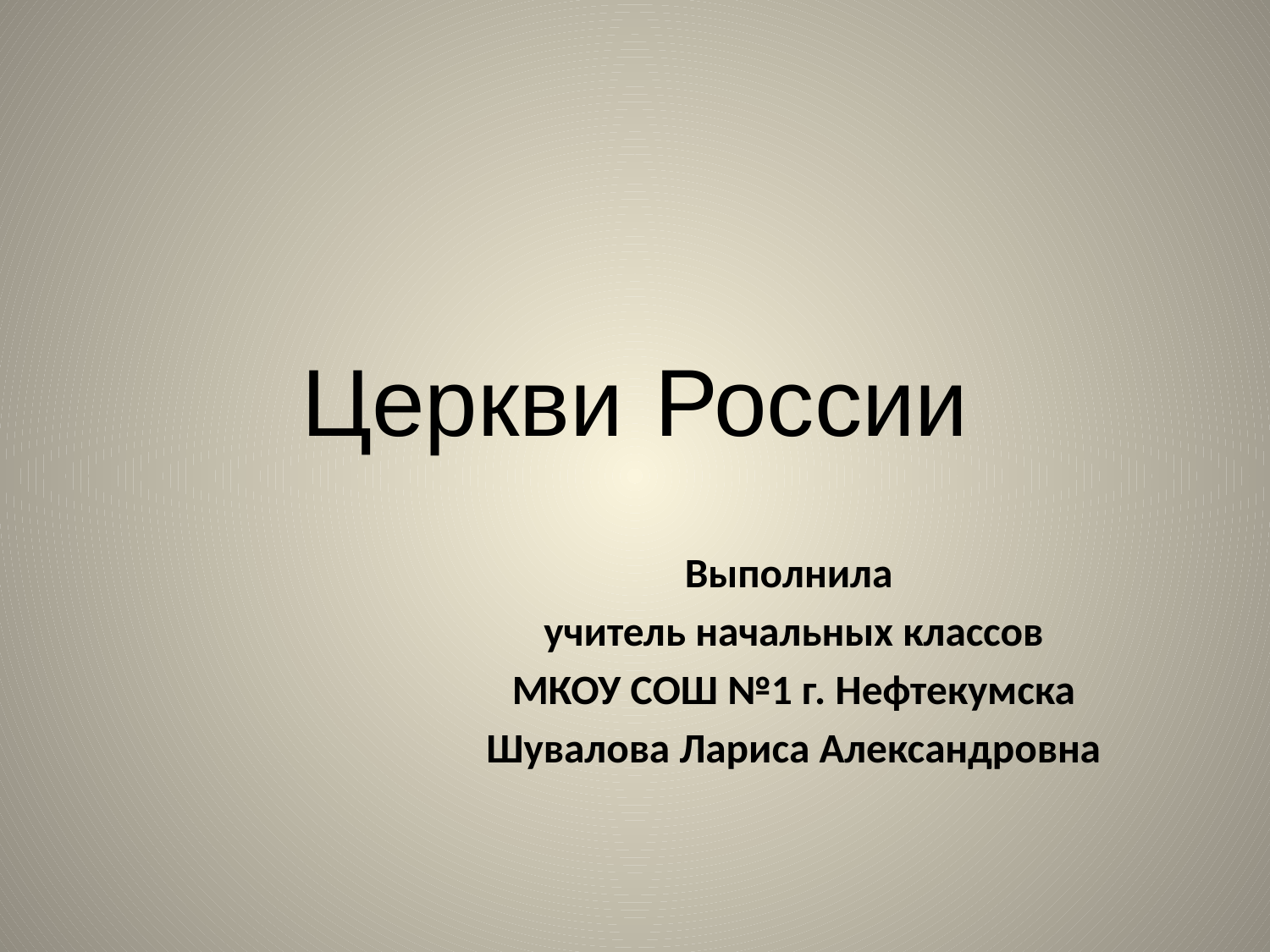

# Церкви России
Выполнила
учитель начальных классов
МКОУ СОШ №1 г. Нефтекумска
Шувалова Лариса Александровна